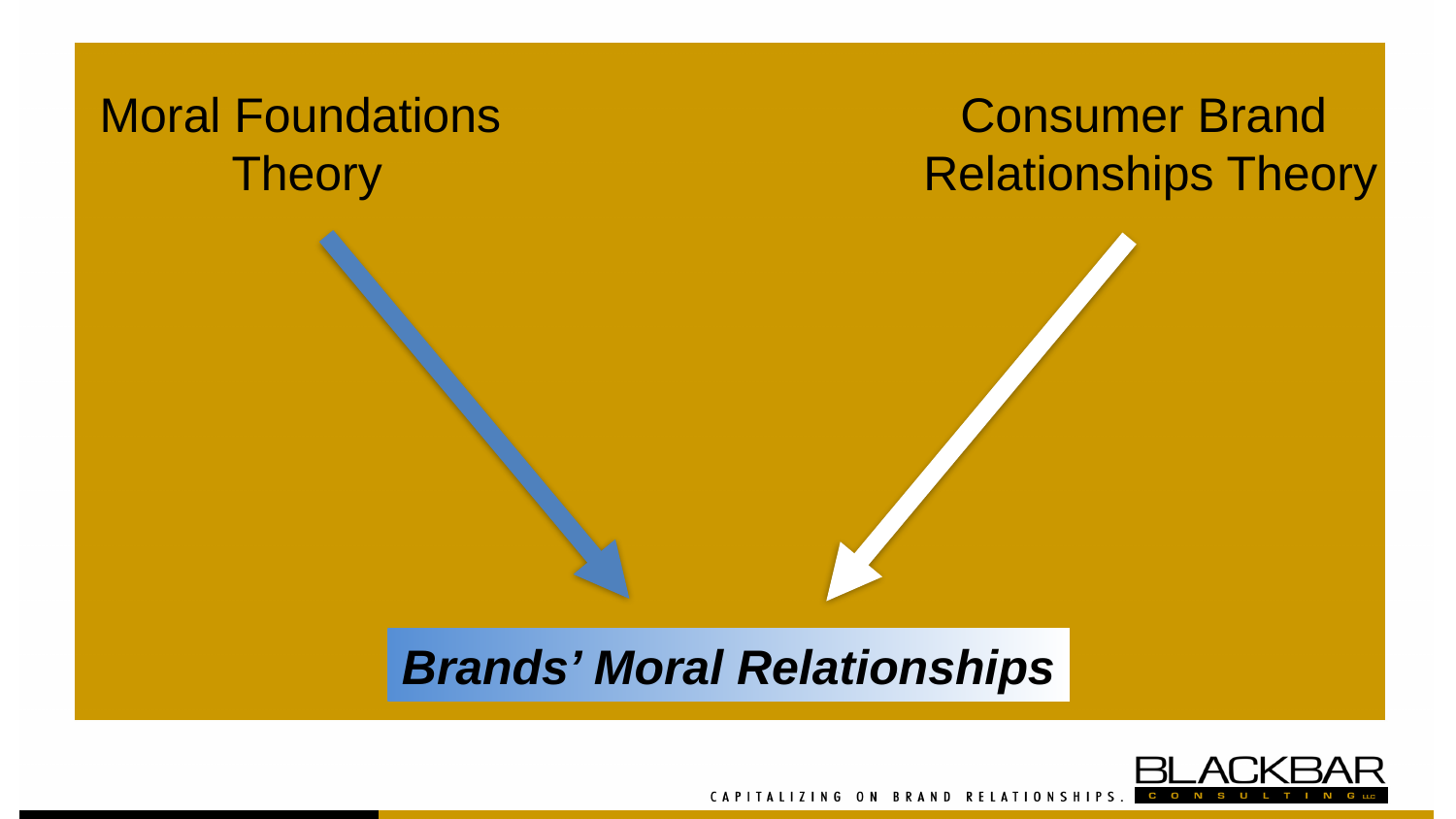

Moral Foundations
Theory
Consumer Brand
Relationships Theory
Brands’ Moral Relationships